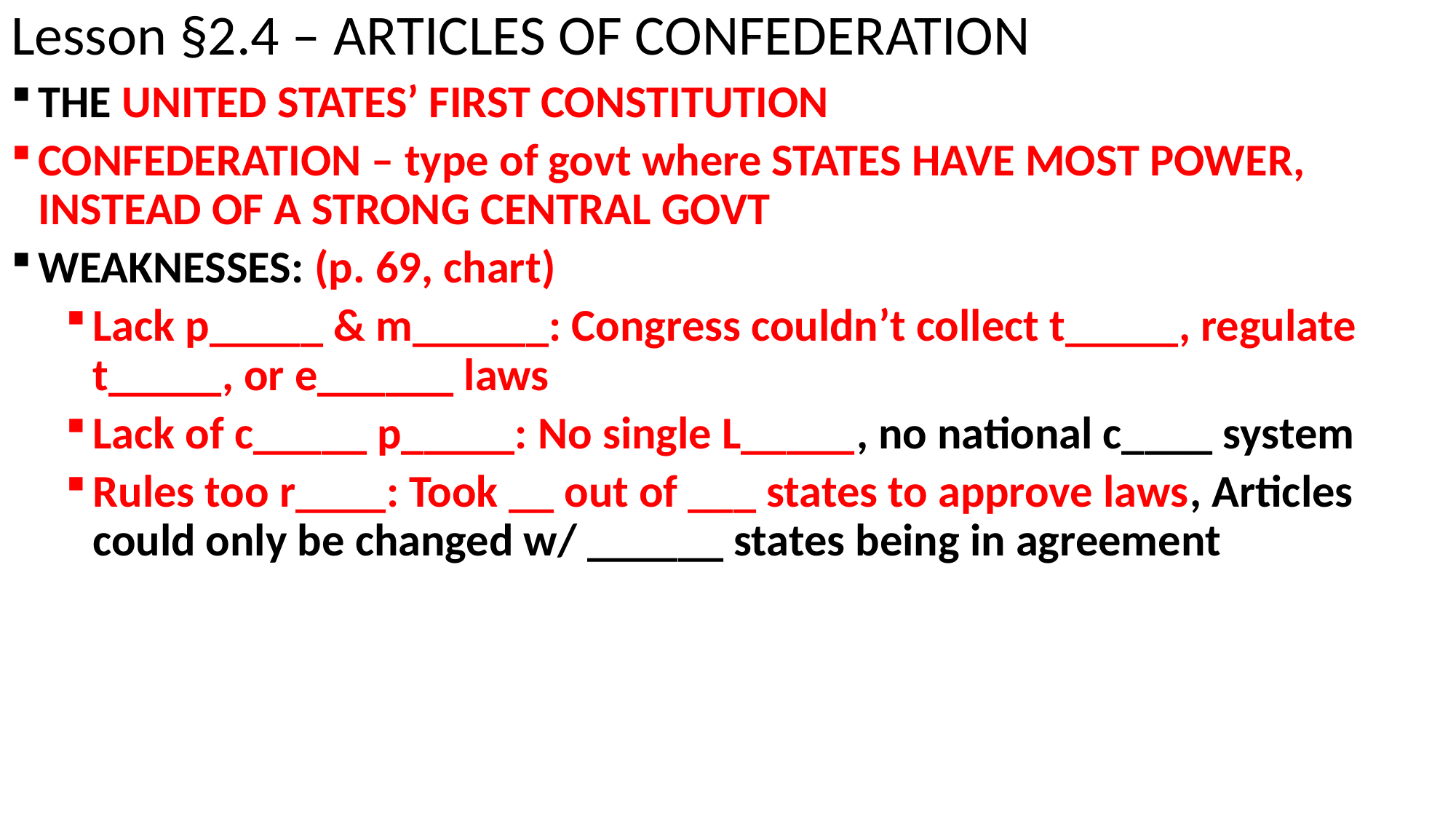

# Lesson §2.4 – ARTICLES OF CONFEDERATION
THE UNITED STATES’ FIRST CONSTITUTION
CONFEDERATION – type of govt where STATES HAVE MOST POWER, INSTEAD OF A STRONG CENTRAL GOVT
WEAKNESSES: (p. 69, chart)
Lack p_____ & m______: Congress couldn’t collect t_____, regulate t_____, or e______ laws
Lack of c_____ p_____: No single L_____, no national c____ system
Rules too r____: Took __ out of ___ states to approve laws, Articles could only be changed w/ ______ states being in agreement